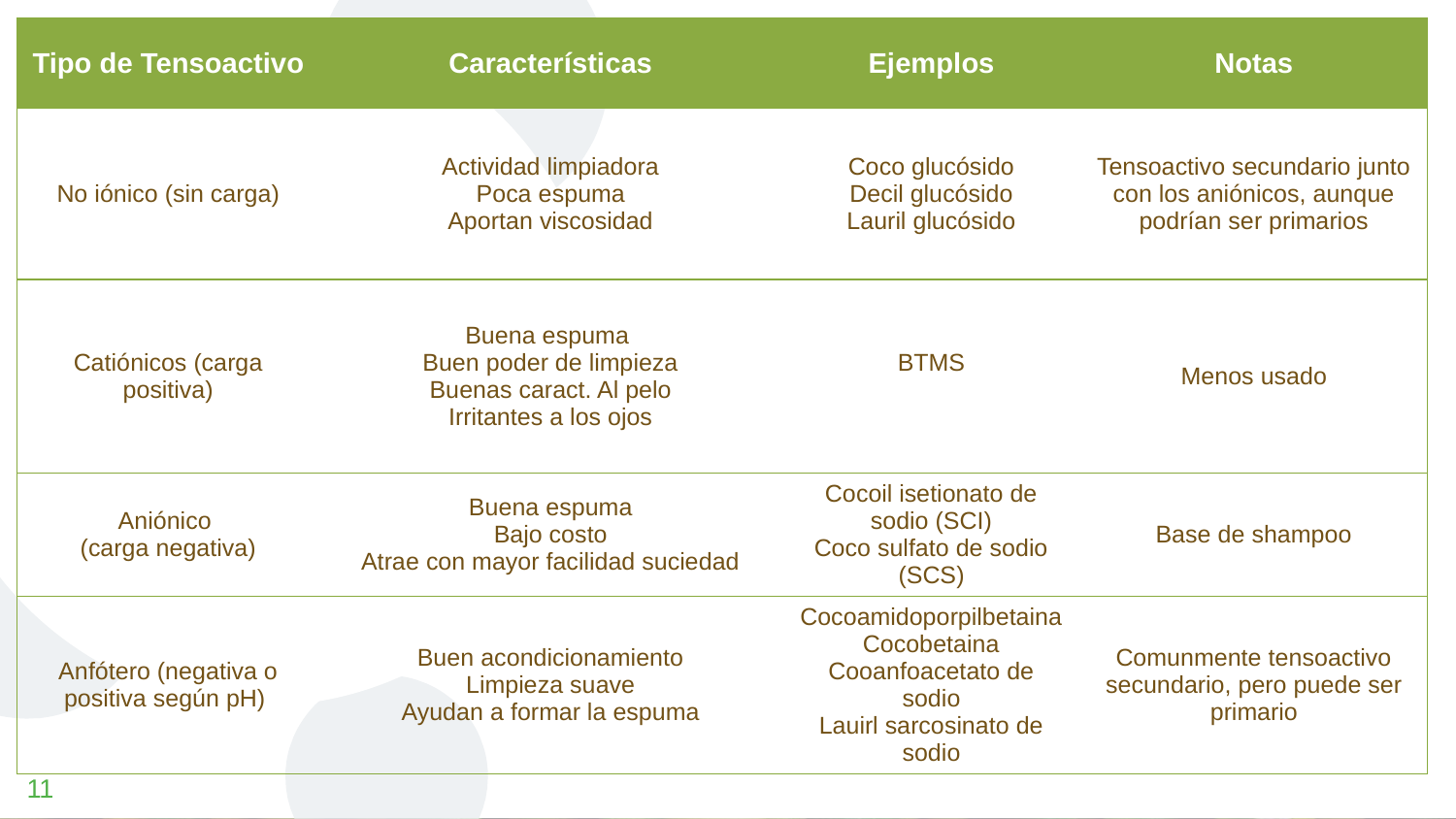

| Tipo de Tensoactivo | Características | Ejemplos | Notas |
| --- | --- | --- | --- |
| No iónico (sin carga) | Actividad limpiadora Poca espuma Aportan viscosidad | Coco glucósido Decil glucósido Lauril glucósido | Tensoactivo secundario junto con los aniónicos, aunque podrían ser primarios |
| Catiónicos (carga positiva) | Buena espuma Buen poder de limpieza Buenas caract. Al pelo Irritantes a los ojos | BTMS | Menos usado |
| Aniónico (carga negativa) | Buena espuma Bajo costo Atrae con mayor facilidad suciedad | Cocoil isetionato de sodio (SCI) Coco sulfato de sodio (SCS) | Base de shampoo |
| Anfótero (negativa o positiva según pH) | Buen acondicionamiento Limpieza suave Ayudan a formar la espuma | Cocoamidoporpilbetaina Cocobetaina Cooanfoacetato de sodio Lauirl sarcosinato de sodio | Comunmente tensoactivo secundario, pero puede ser primario |
11